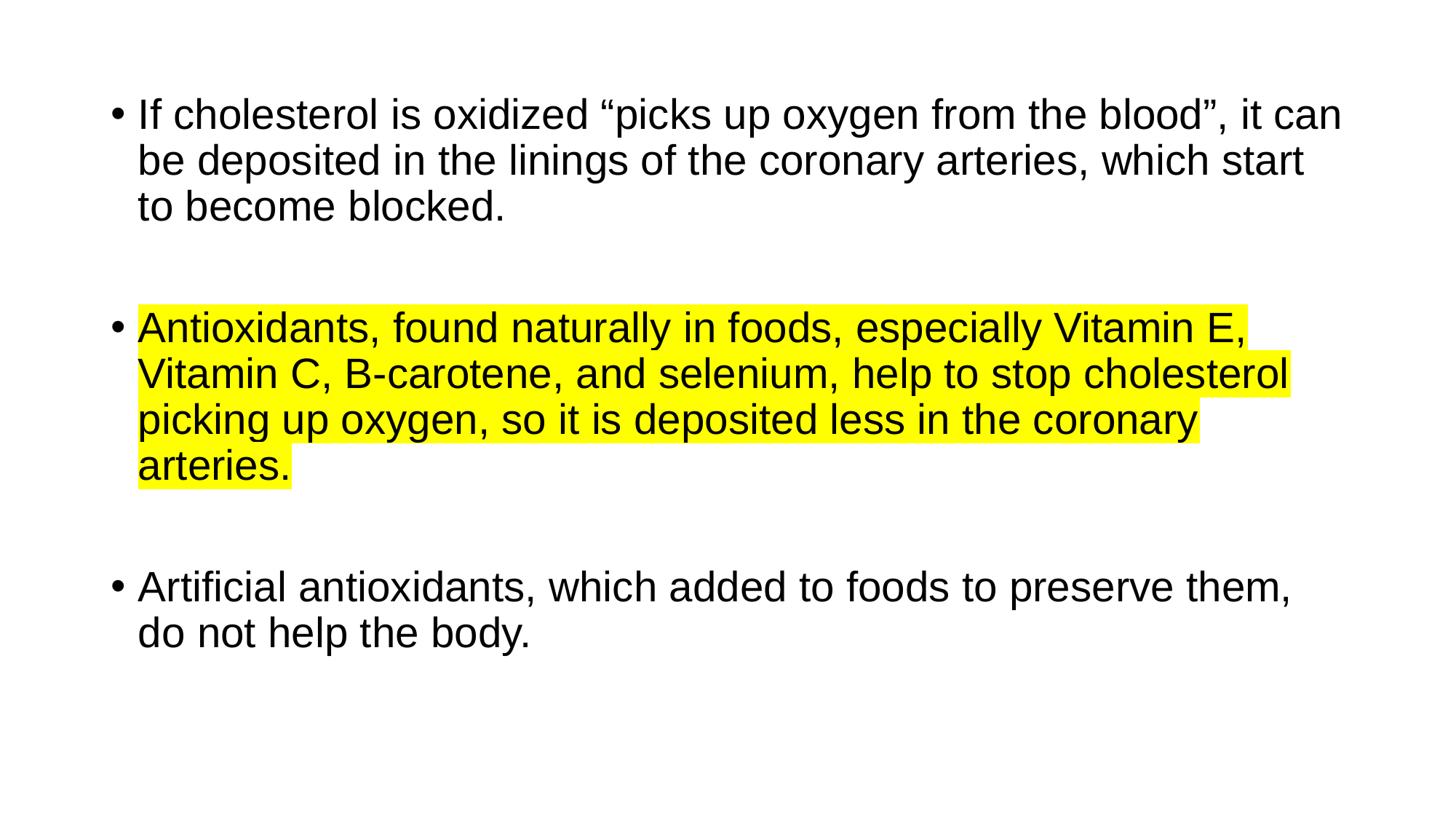

If cholesterol is oxidized “picks up oxygen from the blood”, it can be deposited in the linings of the coronary arteries, which start to become blocked.

Antioxidants, found naturally in foods, especially Vitamin E, Vitamin C, B-carotene, and selenium, help to stop cholesterol picking up oxygen, so it is deposited less in the coronary arteries.

Artificial antioxidants, which added to foods to preserve them, do not help the body.